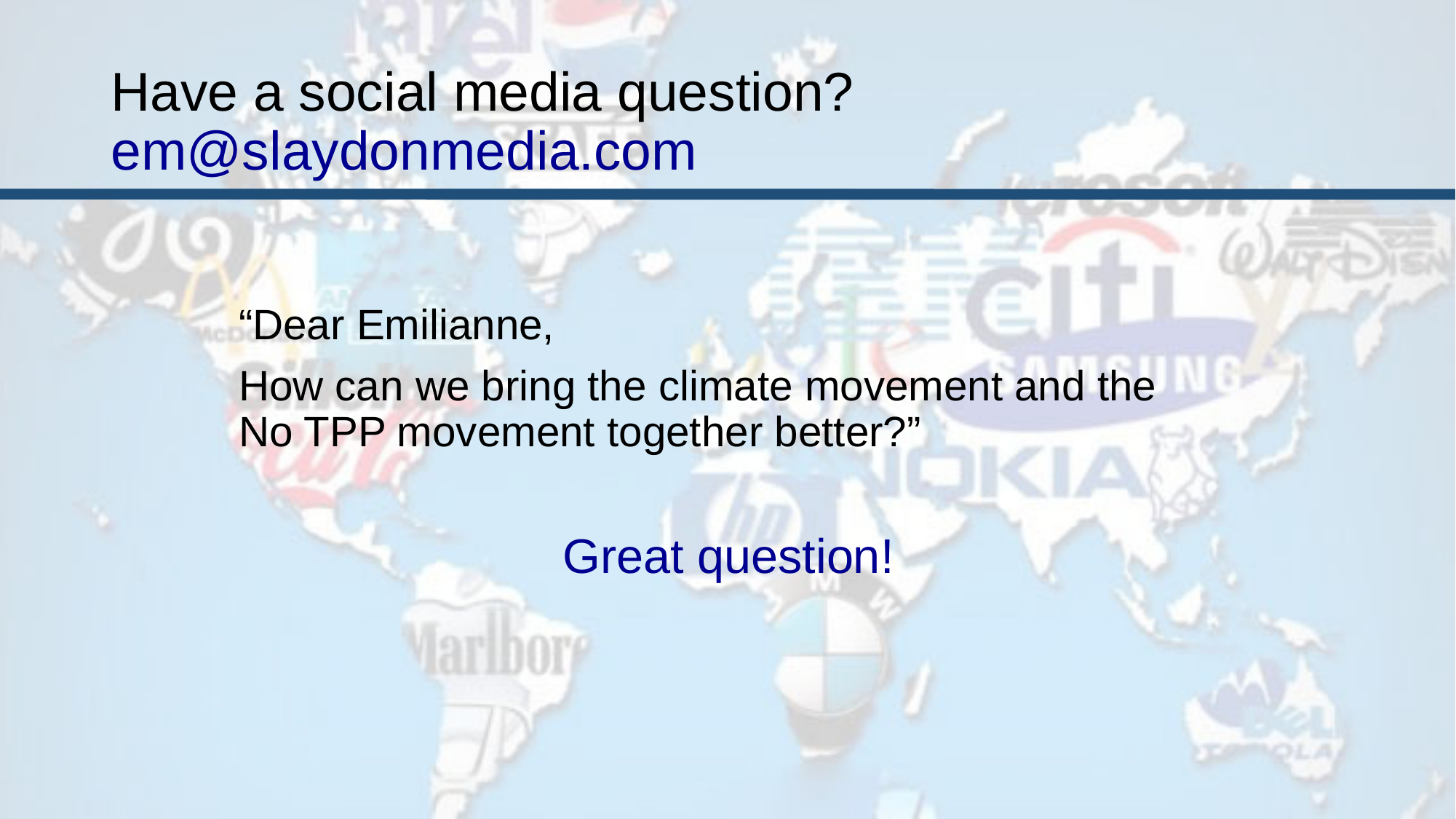

# Have a social media question? em@slaydonmedia.com

“Dear Emilianne,
How can we bring the climate movement and the No TPP movement together better?”

Great question!